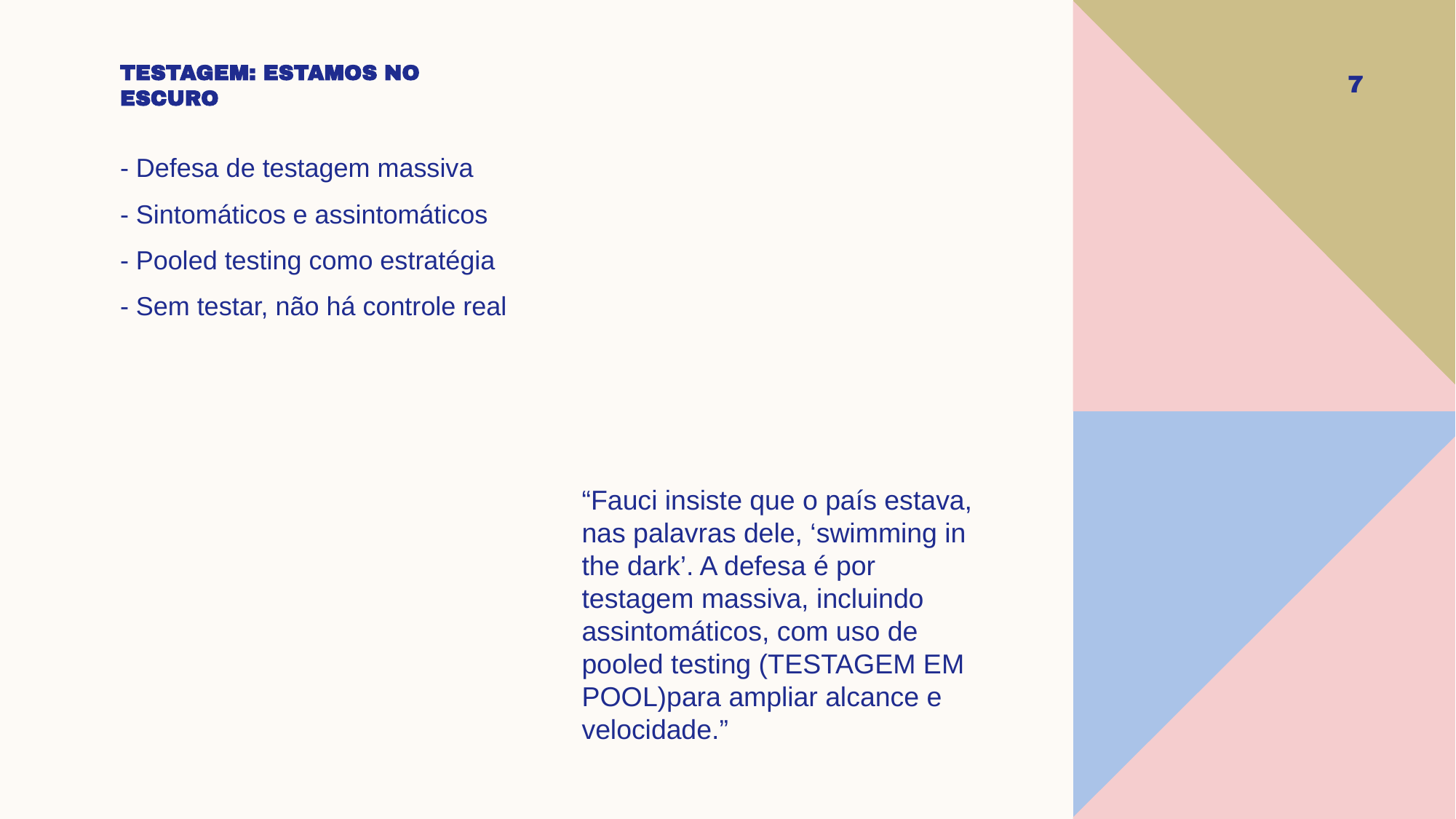

# Testagem: estamos no escuro
7
- Defesa de testagem massiva
- Sintomáticos e assintomáticos
- Pooled testing como estratégia
- Sem testar, não há controle real

“Fauci insiste que o país estava, nas palavras dele, ‘swimming in the dark’. A defesa é por testagem massiva, incluindo assintomáticos, com uso de pooled testing (TESTAGEM EM POOL)para ampliar alcance e velocidade.”